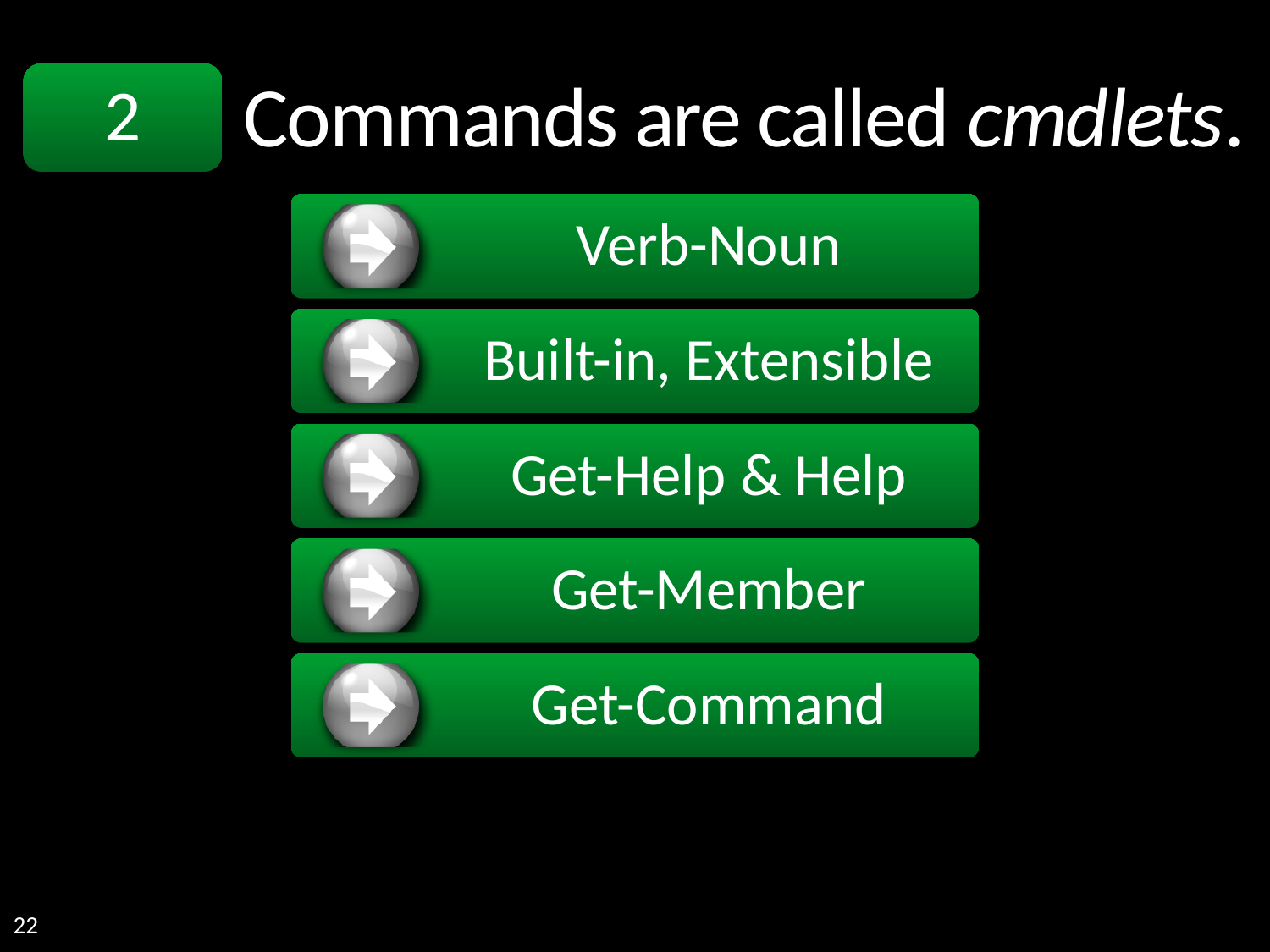

2
# Commands are called cmdlets.

Verb-Noun
Built-in, Extensible
Get-Help & Help
Get-Member
Get-Command